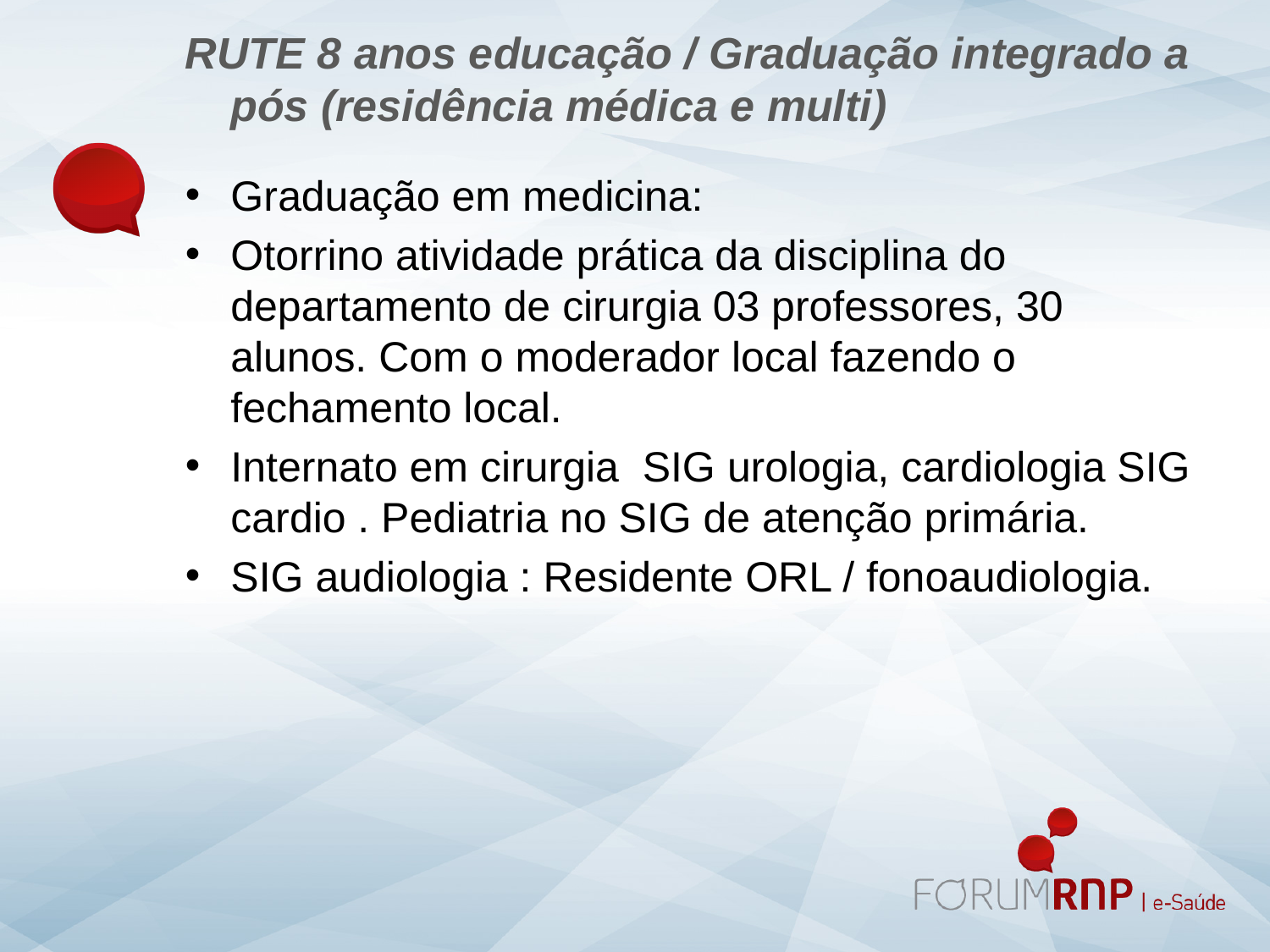

RUTE 8 anos educação / Graduação integrado a pós (residência médica e multi)
Graduação em medicina:
Otorrino atividade prática da disciplina do departamento de cirurgia 03 professores, 30 alunos. Com o moderador local fazendo o fechamento local.
Internato em cirurgia  SIG urologia, cardiologia SIG cardio . Pediatria no SIG de atenção primária.
SIG audiologia : Residente ORL / fonoaudiologia.